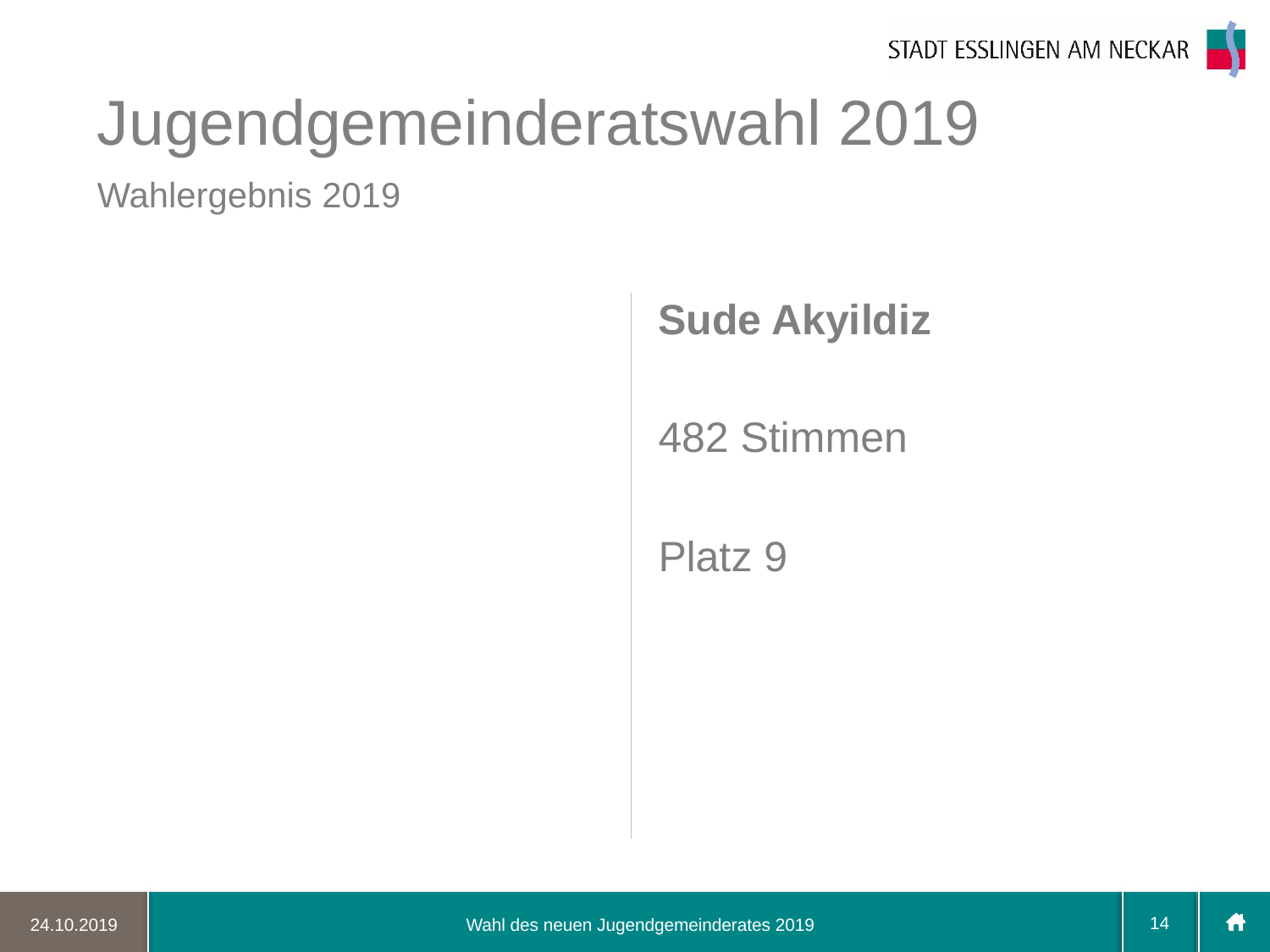

# Jugendgemeinderatswahl 2019
Wahlergebnis 2019
Sude Akyildiz

482 Stimmen

Platz 9
14
24.10.2019
Wahl des neuen Jugendgemeinderates 2019